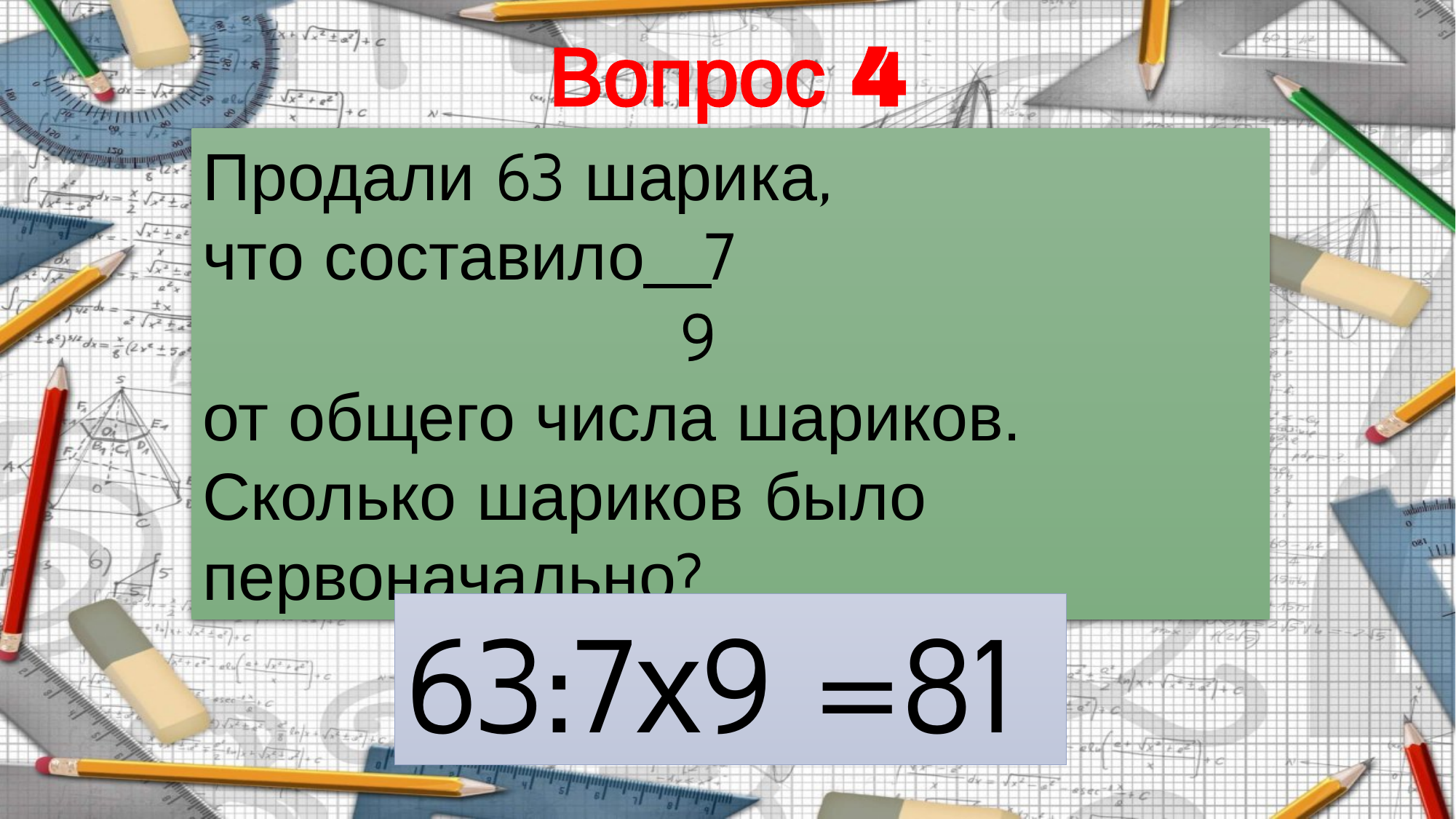

Вопрос 4
Продали 63 шарика,
что составило   7
		             9
от общего числа шариков. Сколько шариков было первоначально?
63:7х9 =81